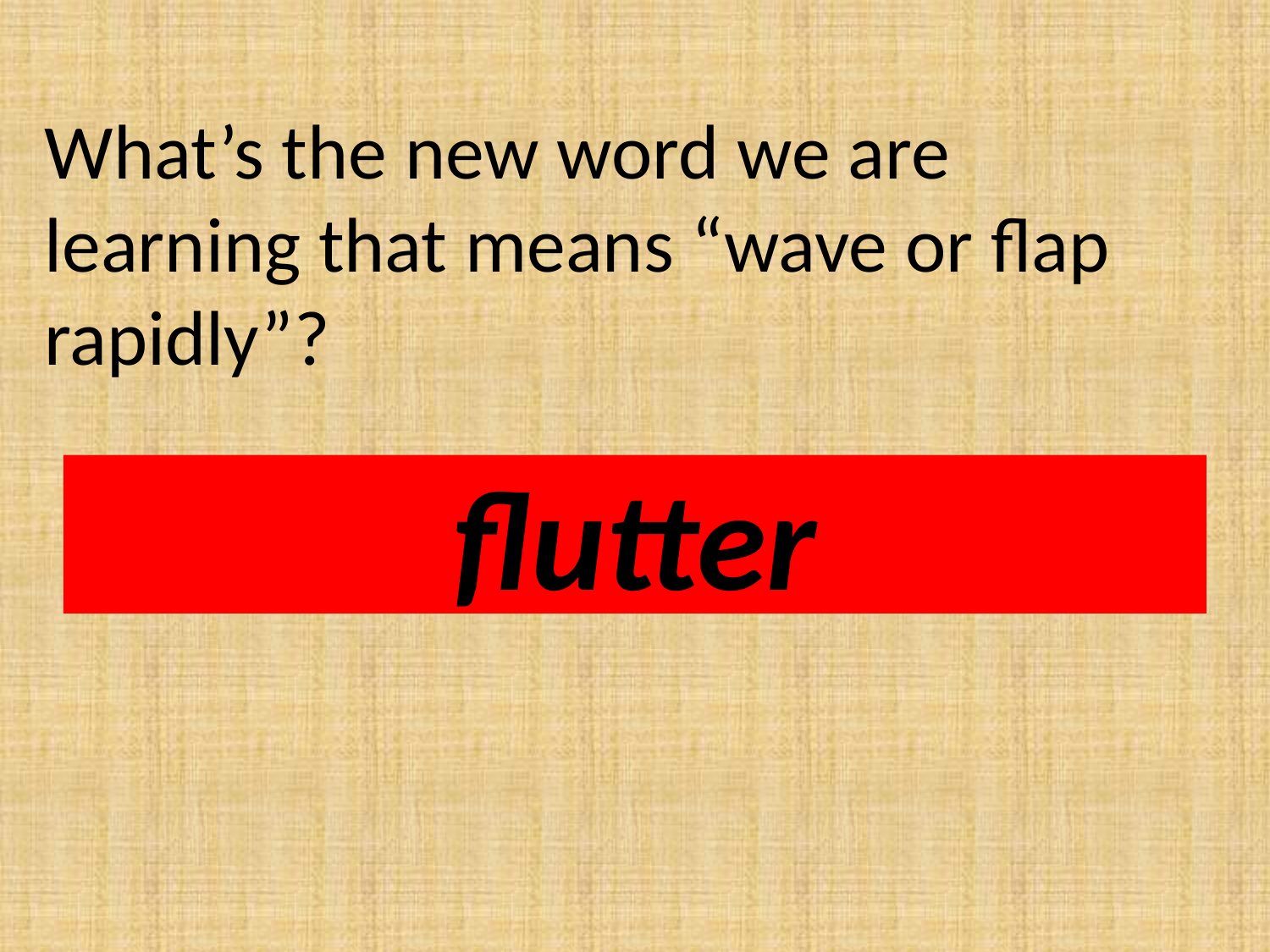

What’s the new word we are learning that means “wave or flap rapidly”?
flutter